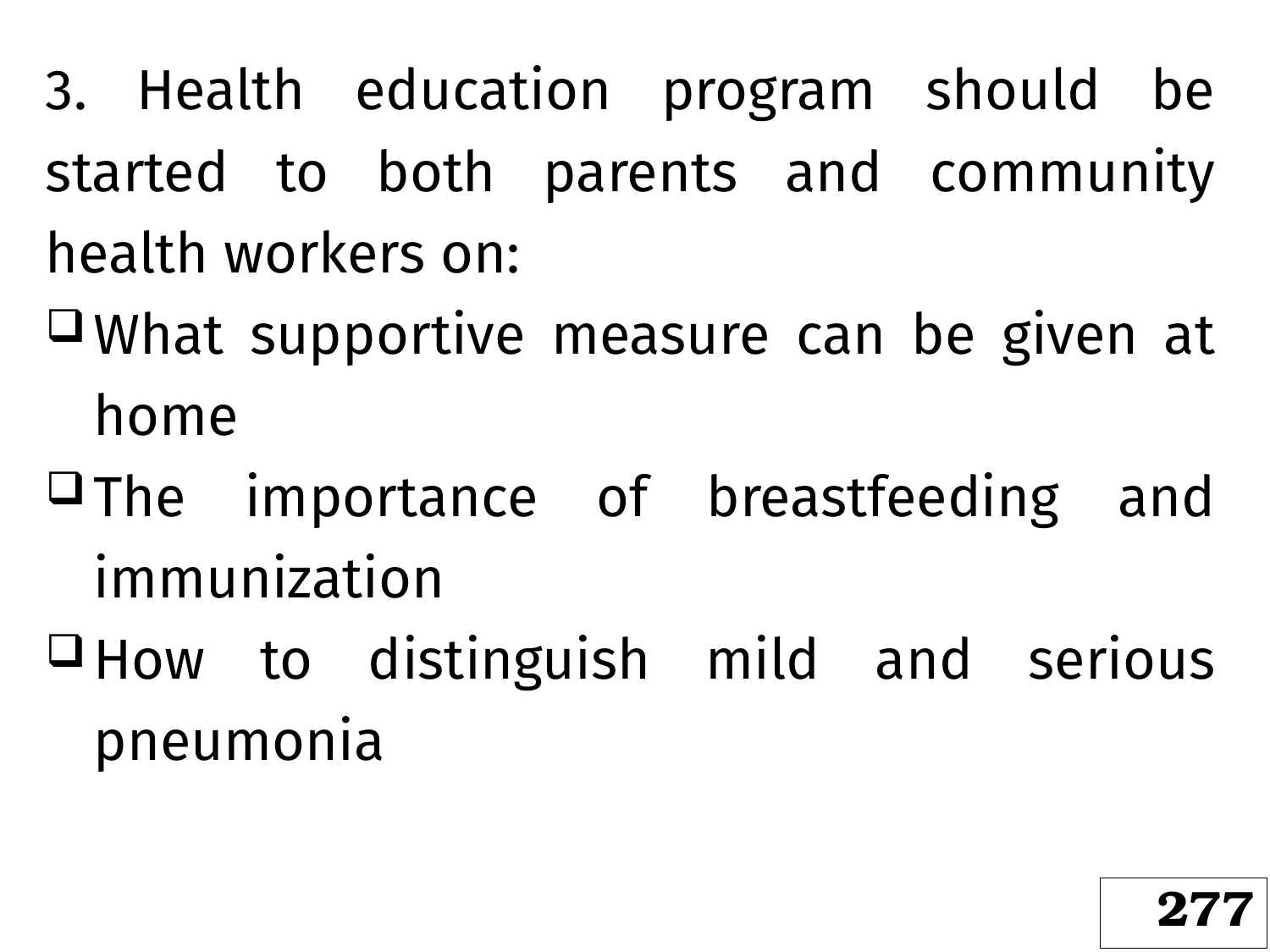

3. Health education program should be started to both parents and community health workers on:
What supportive measure can be given at home
The importance of breastfeeding and immunization
How to distinguish mild and serious pneumonia

277